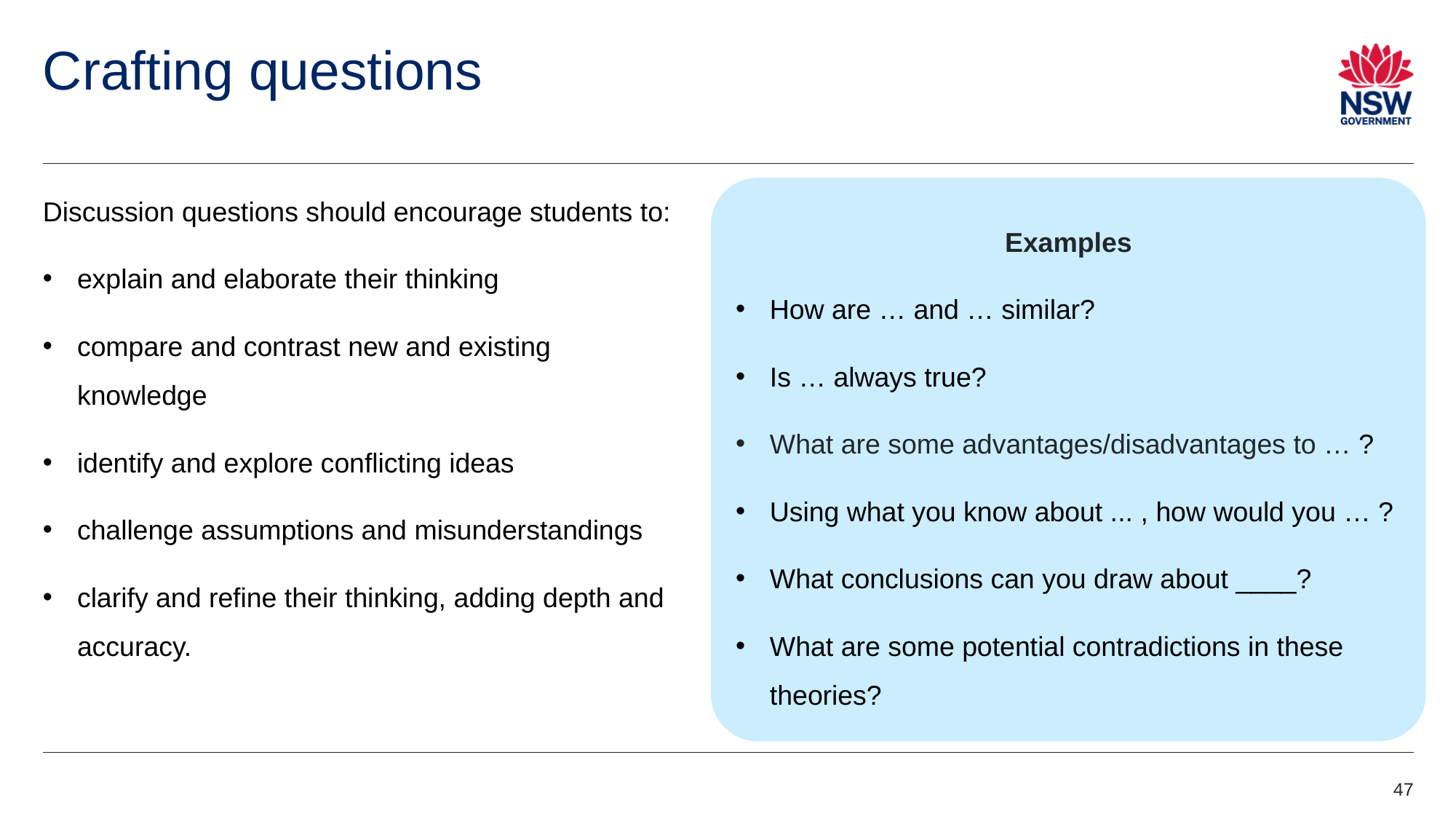

# Crafting questions
Discussion questions should encourage students to:
explain and elaborate their thinking
compare and contrast new and existing knowledge
identify and explore conflicting ideas
challenge assumptions and misunderstandings
clarify and refine their thinking, adding depth and accuracy.

Examples
How are … and … similar?
Is … always true?
What are some advantages/disadvantages to … ?
Using what you know about ... , how would you … ?
What conclusions can you draw about ____?
What are some potential contradictions in these theories?
47